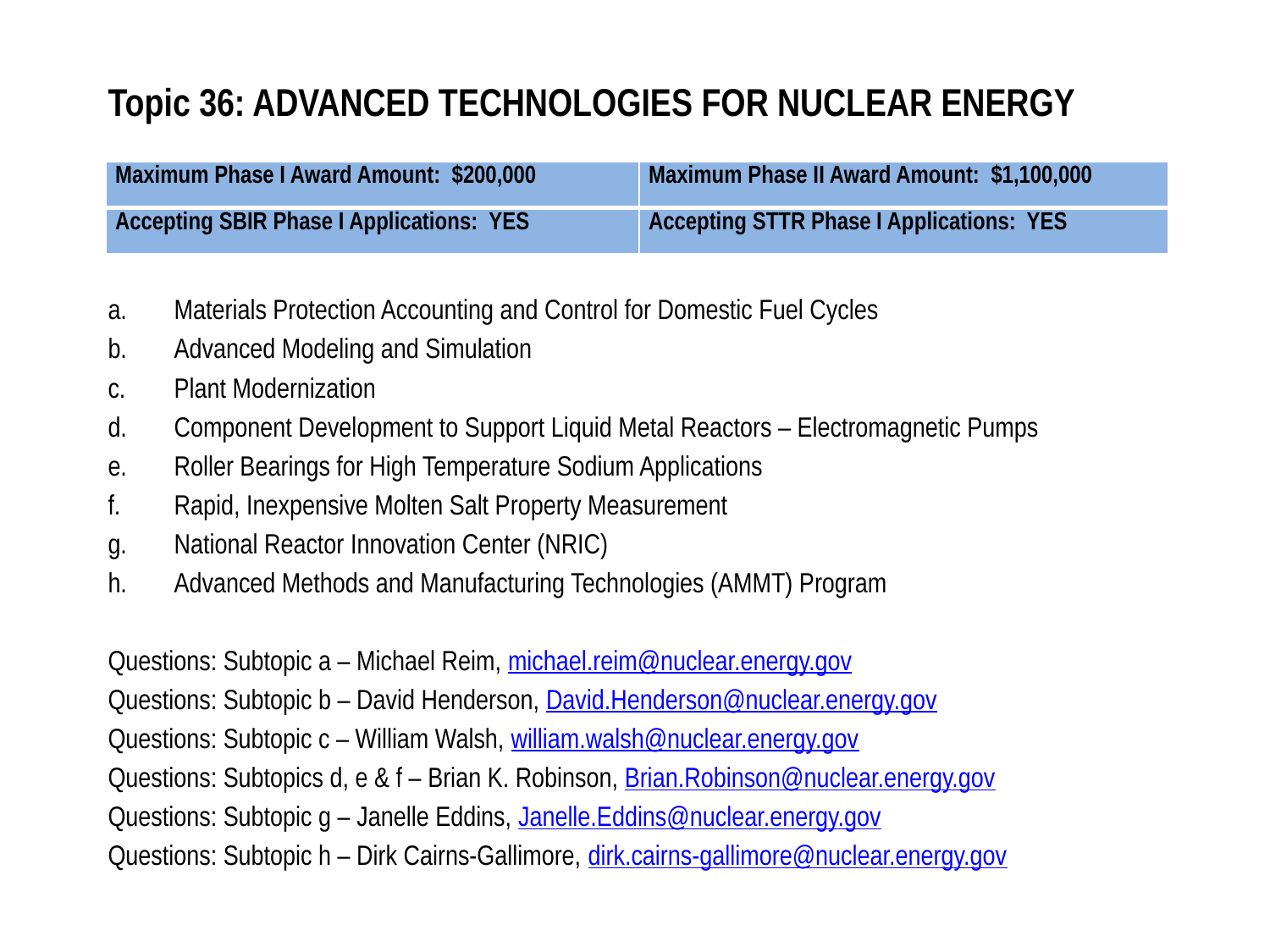

# Topic 36: ADVANCED TECHNOLOGIES FOR NUCLEAR ENERGY
| Maximum Phase I Award Amount: $200,000 | Maximum Phase II Award Amount: $1,100,000 |
| --- | --- |
| Accepting SBIR Phase I Applications: YES | Accepting STTR Phase I Applications: YES |
Materials Protection Accounting and Control for Domestic Fuel Cycles
Advanced Modeling and Simulation
Plant Modernization
Component Development to Support Liquid Metal Reactors – Electromagnetic Pumps
Roller Bearings for High Temperature Sodium Applications
Rapid, Inexpensive Molten Salt Property Measurement
National Reactor Innovation Center (NRIC)
Advanced Methods and Manufacturing Technologies (AMMT) Program

Questions: Subtopic a – Michael Reim, michael.reim@nuclear.energy.gov
Questions: Subtopic b – David Henderson, David.Henderson@nuclear.energy.gov
Questions: Subtopic c – William Walsh, william.walsh@nuclear.energy.gov
Questions: Subtopics d, e & f – Brian K. Robinson, Brian.Robinson@nuclear.energy.gov
Questions: Subtopic g – Janelle Eddins, Janelle.Eddins@nuclear.energy.gov
Questions: Subtopic h – Dirk Cairns-Gallimore, dirk.cairns-gallimore@nuclear.energy.gov